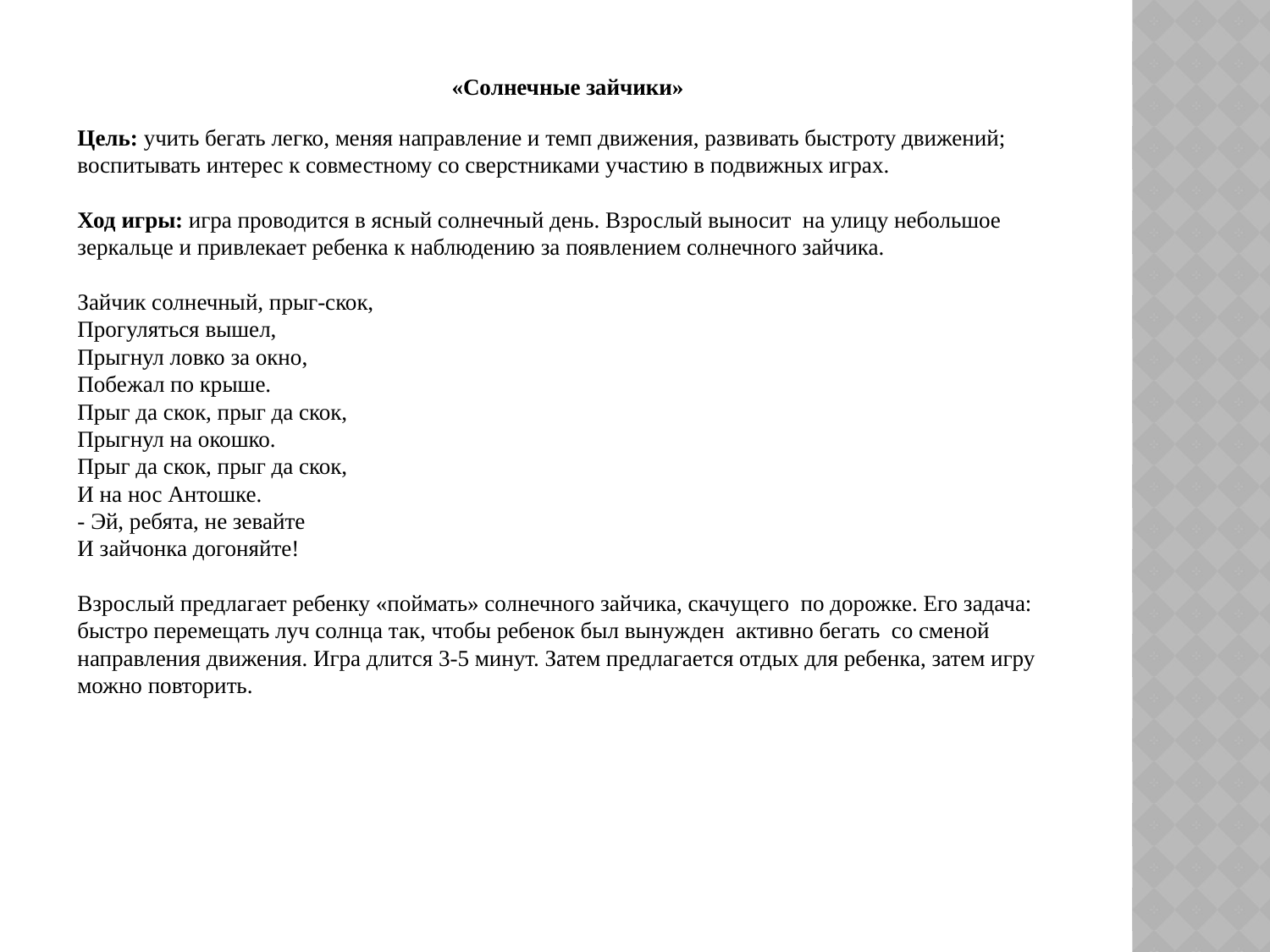

#
«Солнечные зайчики»

Цель: учить бегать легко, меняя направление и темп движения, развивать быстроту движений; воспитывать интерес к совместному со сверстниками участию в подвижных играх.

Ход игры: игра проводится в ясный солнечный день. Взрослый выносит  на улицу небольшое зеркальце и привлекает ребенка к наблюдению за появлением солнечного зайчика.

Зайчик солнечный, прыг-скок,
Прогуляться вышел,
Прыгнул ловко за окно,
Побежал по крыше.
Прыг да скок, прыг да скок,
Прыгнул на окошко.
Прыг да скок, прыг да скок,
И на нос Антошке.
- Эй, ребята, не зевайте
И зайчонка догоняйте!

Взрослый предлагает ребенку «поймать» солнечного зайчика, скачущего  по дорожке. Его задача: быстро перемещать луч солнца так, чтобы ребенок был вынужден  активно бегать  со сменой направления движения. Игра длится 3-5 минут. Затем предлагается отдых для ребенка, затем игру можно повторить.